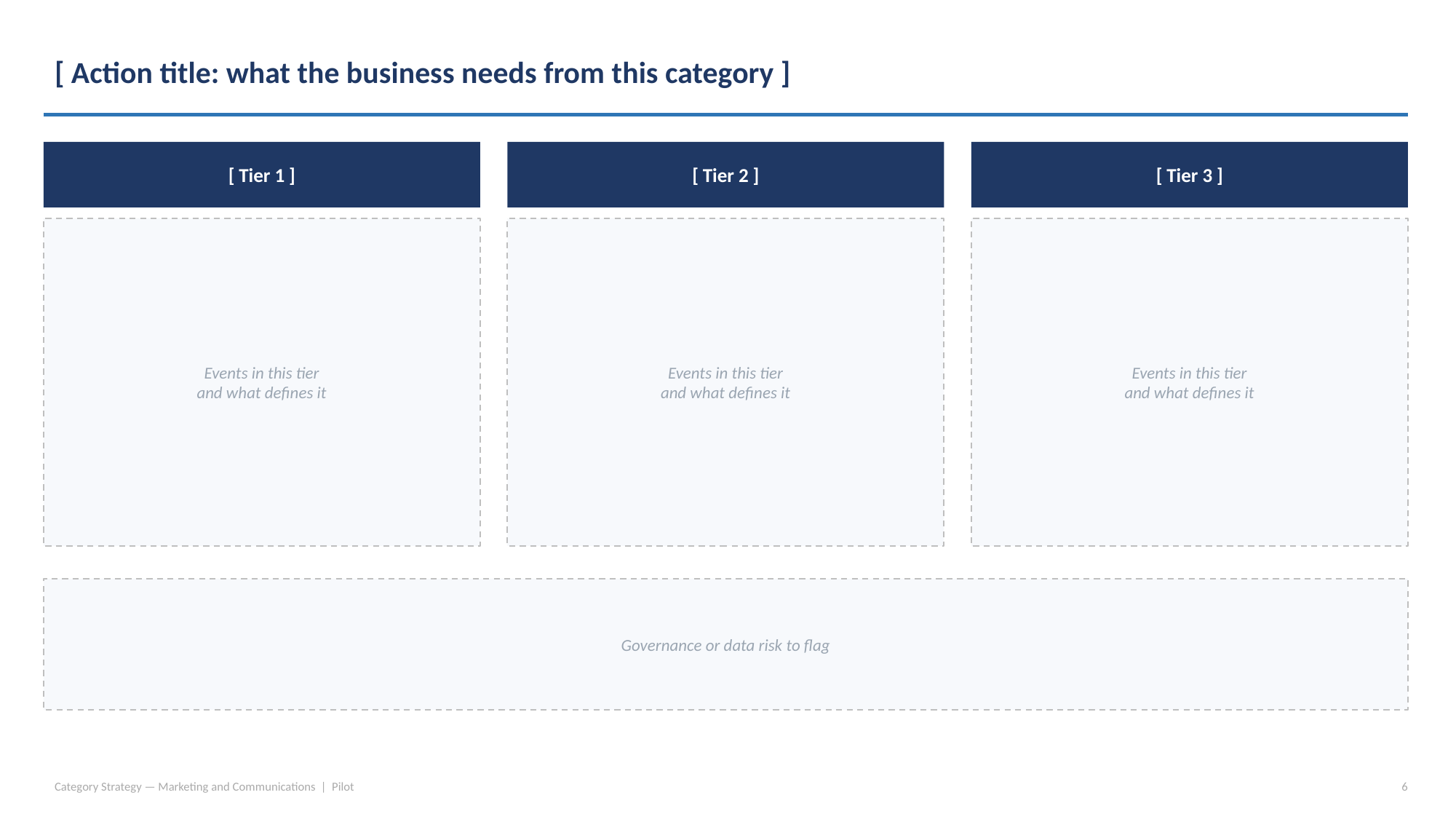

[ Action title: what the business needs from this category ]

[ Tier 1 ]

[ Tier 2 ]

[ Tier 3 ]

Events in this tier
and what defines it

Events in this tier
and what defines it

Events in this tier
and what defines it

Governance or data risk to flag
Category Strategy — Marketing and Communications  |  Pilot
6